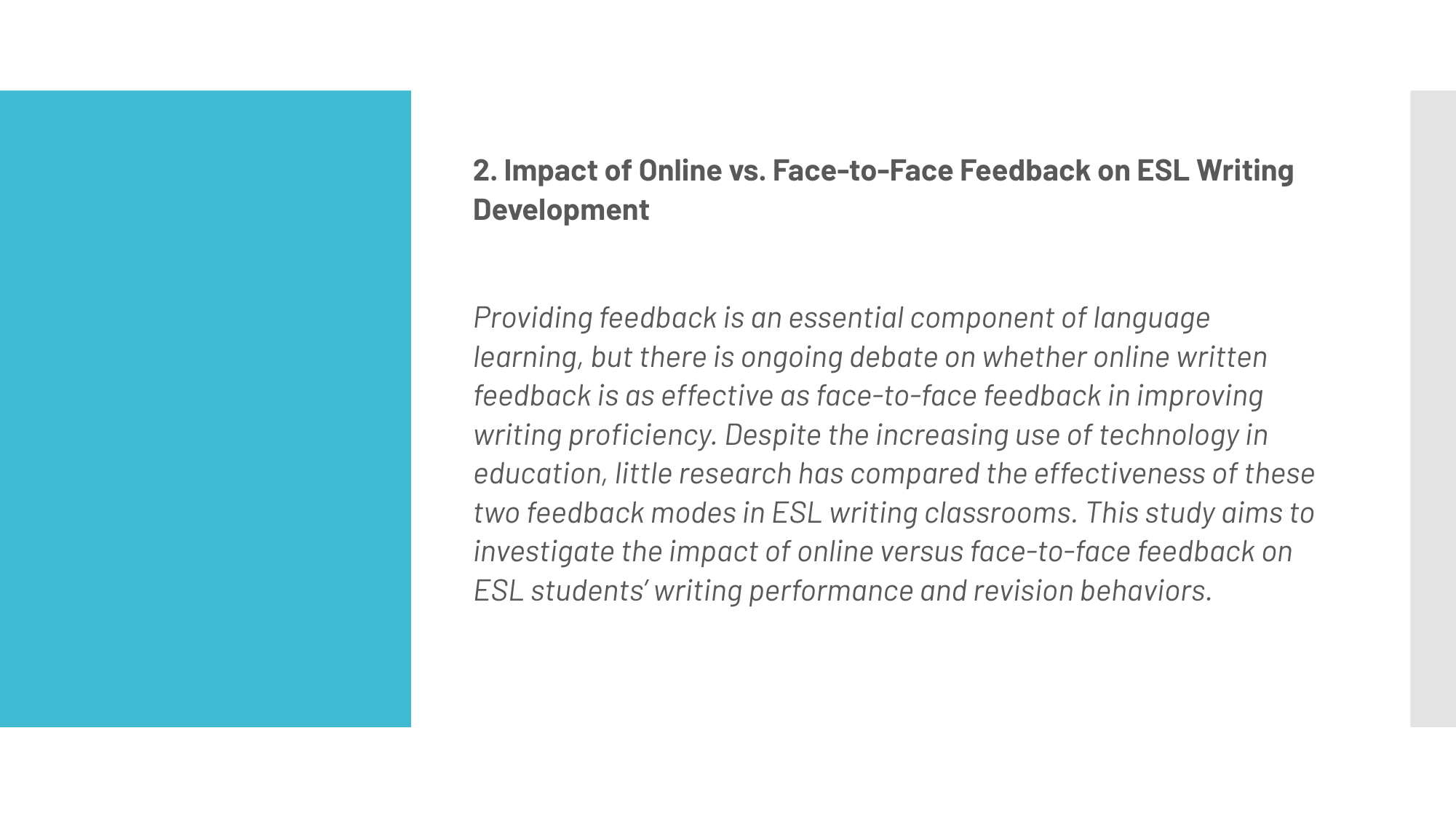

2. Impact of Online vs. Face-to-Face Feedback on ESL Writing Development
Providing feedback is an essential component of language learning, but there is ongoing debate on whether online written feedback is as effective as face-to-face feedback in improving writing proficiency. Despite the increasing use of technology in education, little research has compared the effectiveness of these two feedback modes in ESL writing classrooms. This study aims to investigate the impact of online versus face-to-face feedback on ESL students’ writing performance and revision behaviors.

#